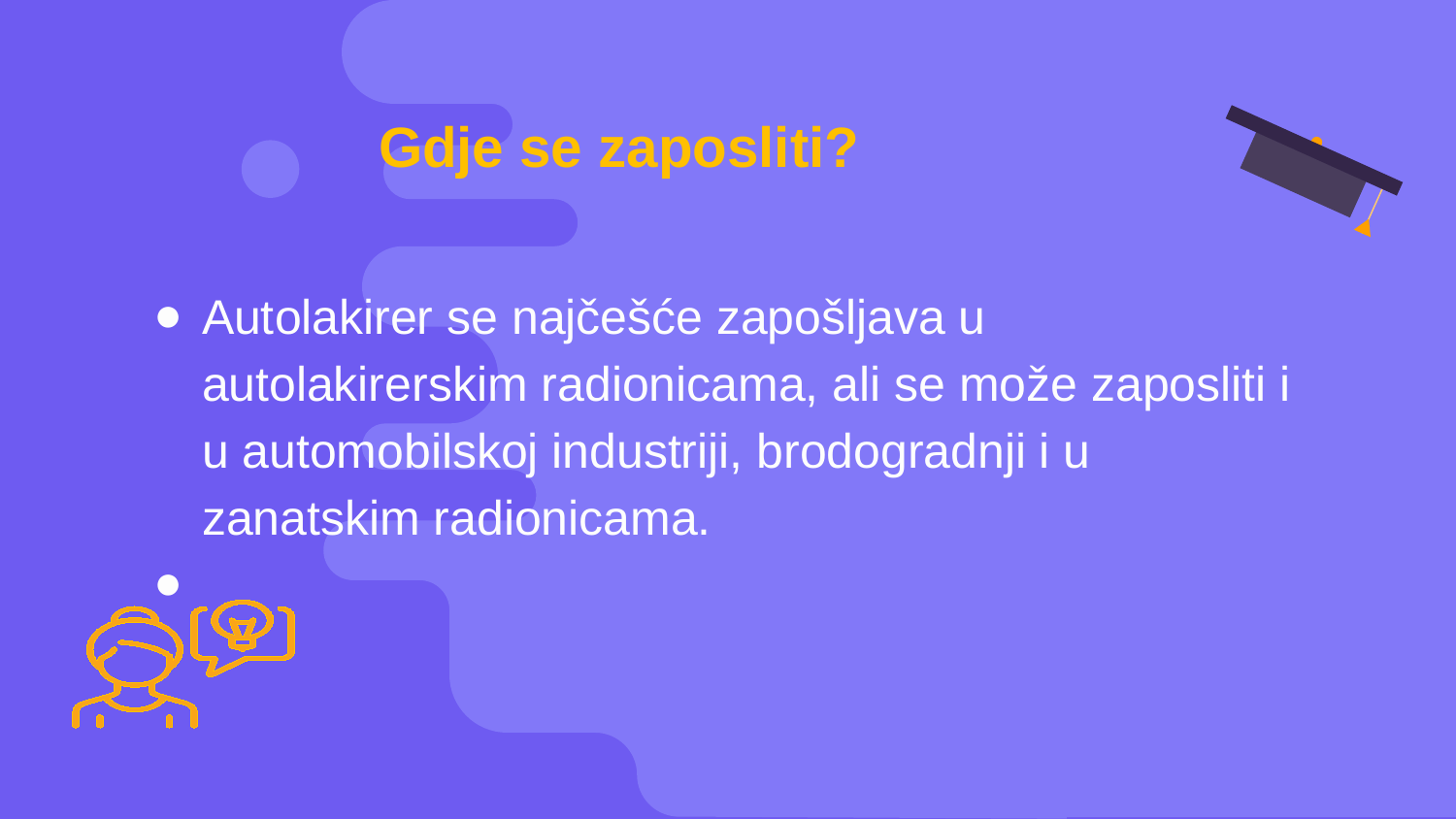

# Gdje se zaposliti?

Autolakirer se najčešće zapošljava u autolakirerskim radionicama, ali se može zaposliti i u automobilskoj industriji, brodogradnji i u zanatskim radionicama.